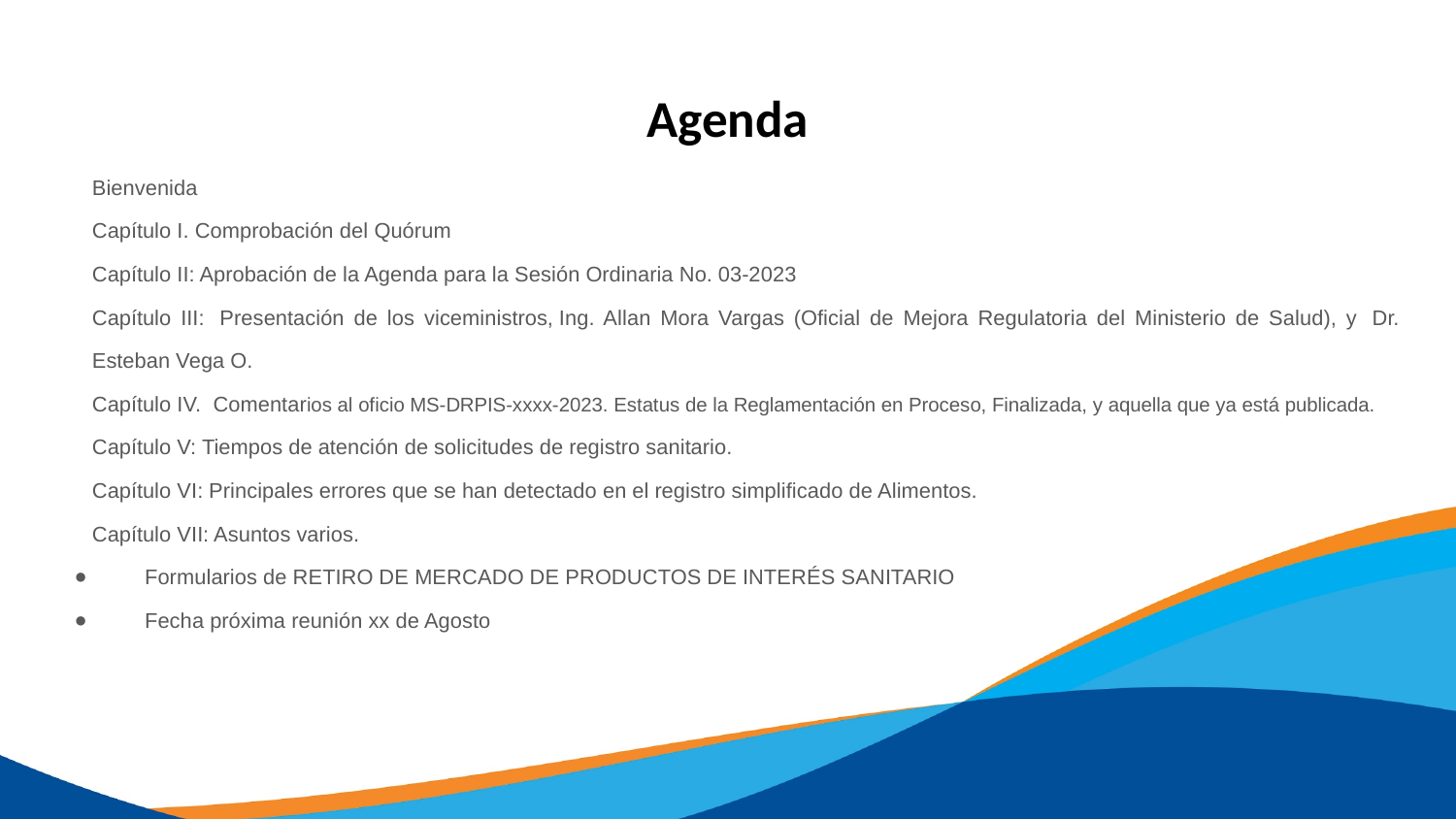

# Agenda
Bienvenida  ​​
Capítulo I. ​​Comprobación del Quórum
Capítulo II: Aprobación de la Agenda para la Sesión Ordinaria No. 03-2023
Capítulo III:  Presentación de los viceministros, Ing. Allan Mora Vargas (Oficial de Mejora Regulatoria del Ministerio de Salud), y  Dr. Esteban Vega O.
Capítulo IV.  Comentarios al oficio MS-DRPIS-xxxx-2023. Estatus de la Reglamentación en Proceso, Finalizada, y aquella que ya está publicada.
Capítulo V: Tiempos de atención de solicitudes de registro sanitario. ​​
Capítulo VI: Principales errores que se han detectado en el registro simplificado de Alimentos.
Capítulo VII: Asuntos varios. ​​
Formularios de RETIRO DE MERCADO DE PRODUCTOS DE INTERÉS SANITARIO
Fecha próxima reunión xx de Agosto